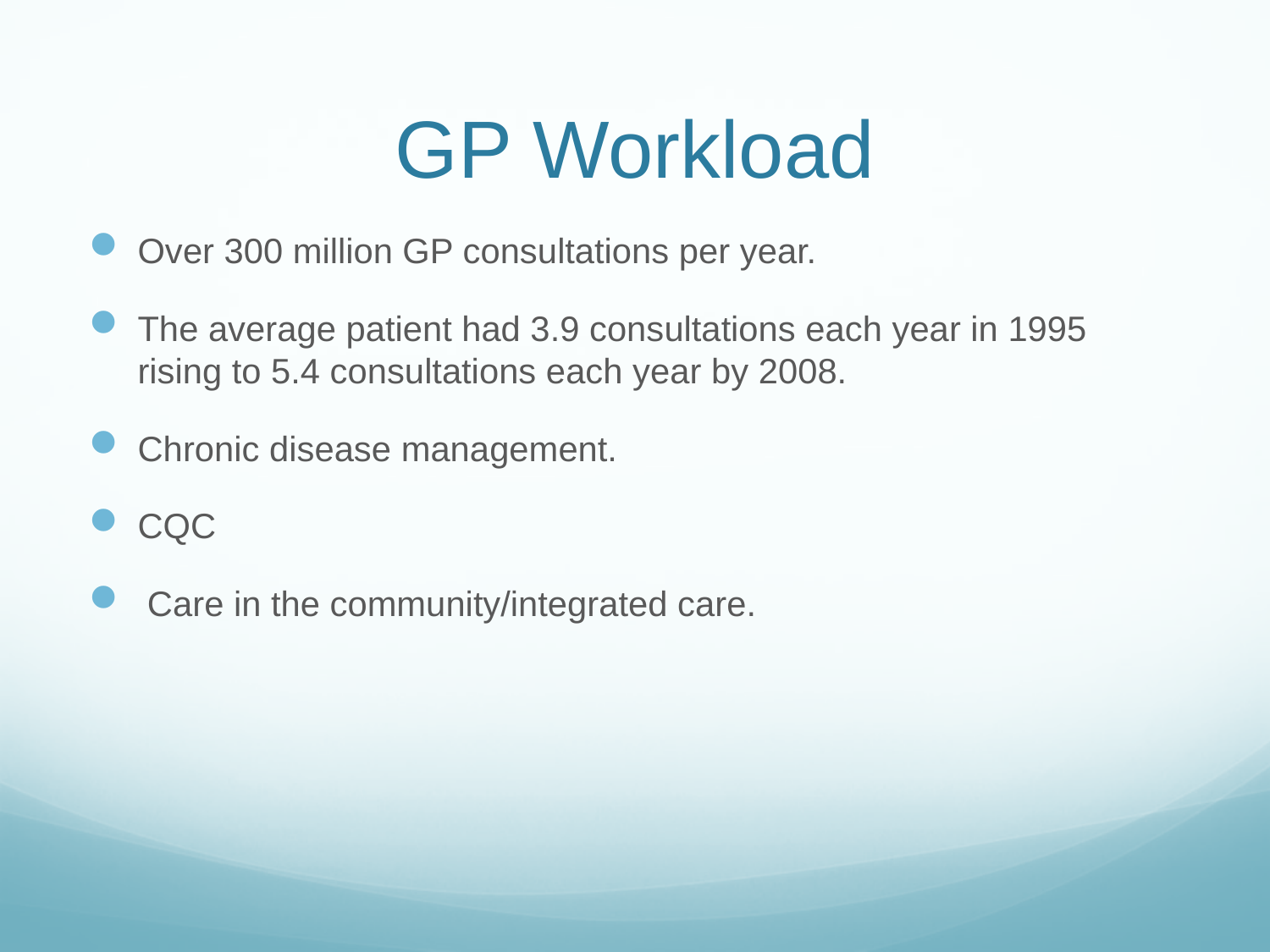

# GP Workload
Over 300 million GP consultations per year.
The average patient had 3.9 consultations each year in 1995 rising to 5.4 consultations each year by 2008.
Chronic disease management.
CQC
 Care in the community/integrated care.